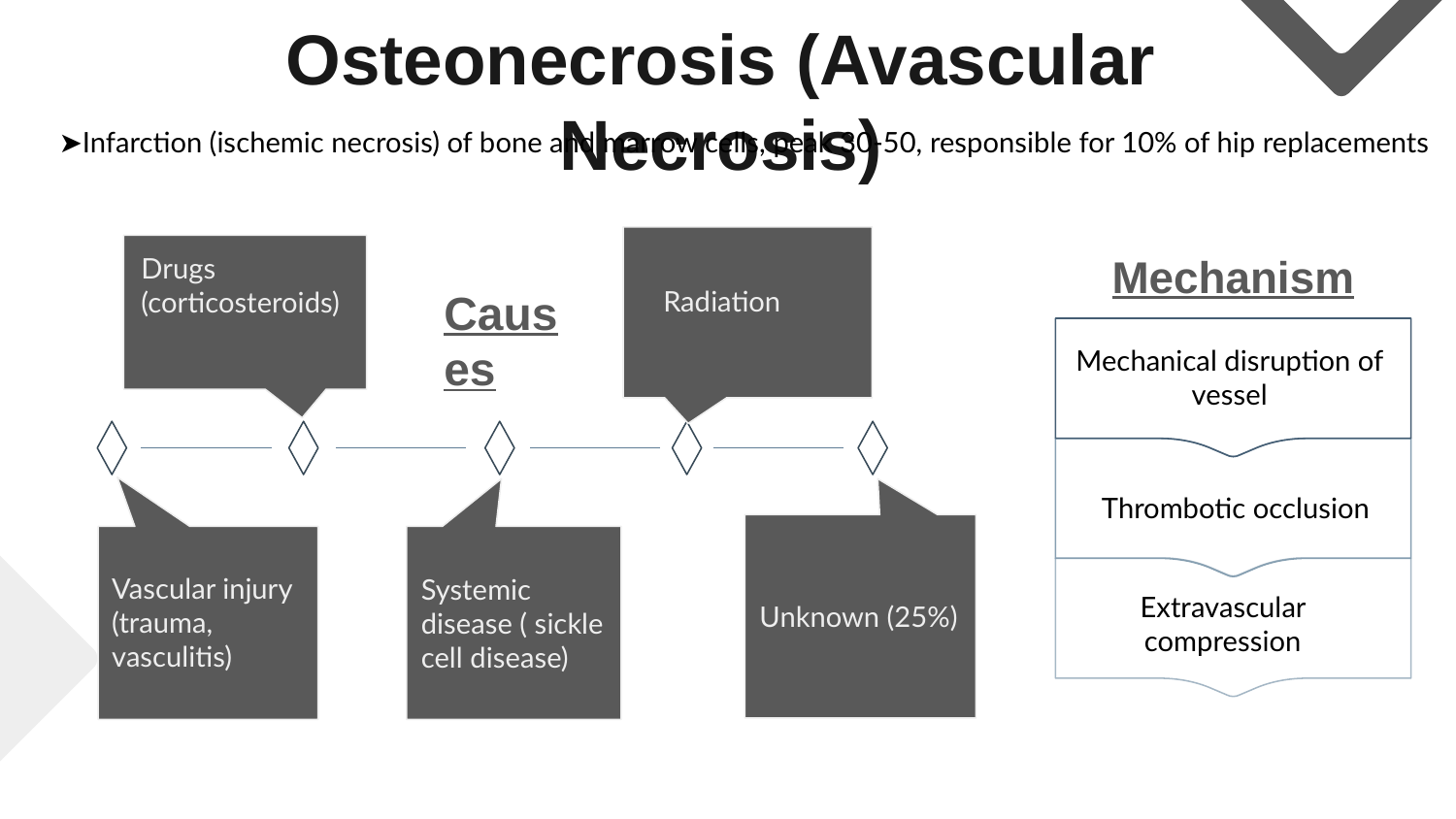

# Osteonecrosis (Avascular Necrosis)
➤Infarction (ischemic necrosis) of bone and marrow cells, peak 30-50, responsible for 10% of hip replacements

Mechanism

Drugs (corticosteroids)
Causes
Radiation

Mechanical disruption of vessel

Thrombotic occlusion

Vascular injury (trauma, vasculitis)
Systemic disease ( sickle cell disease)
Extravascular compression
Unknown (25%)